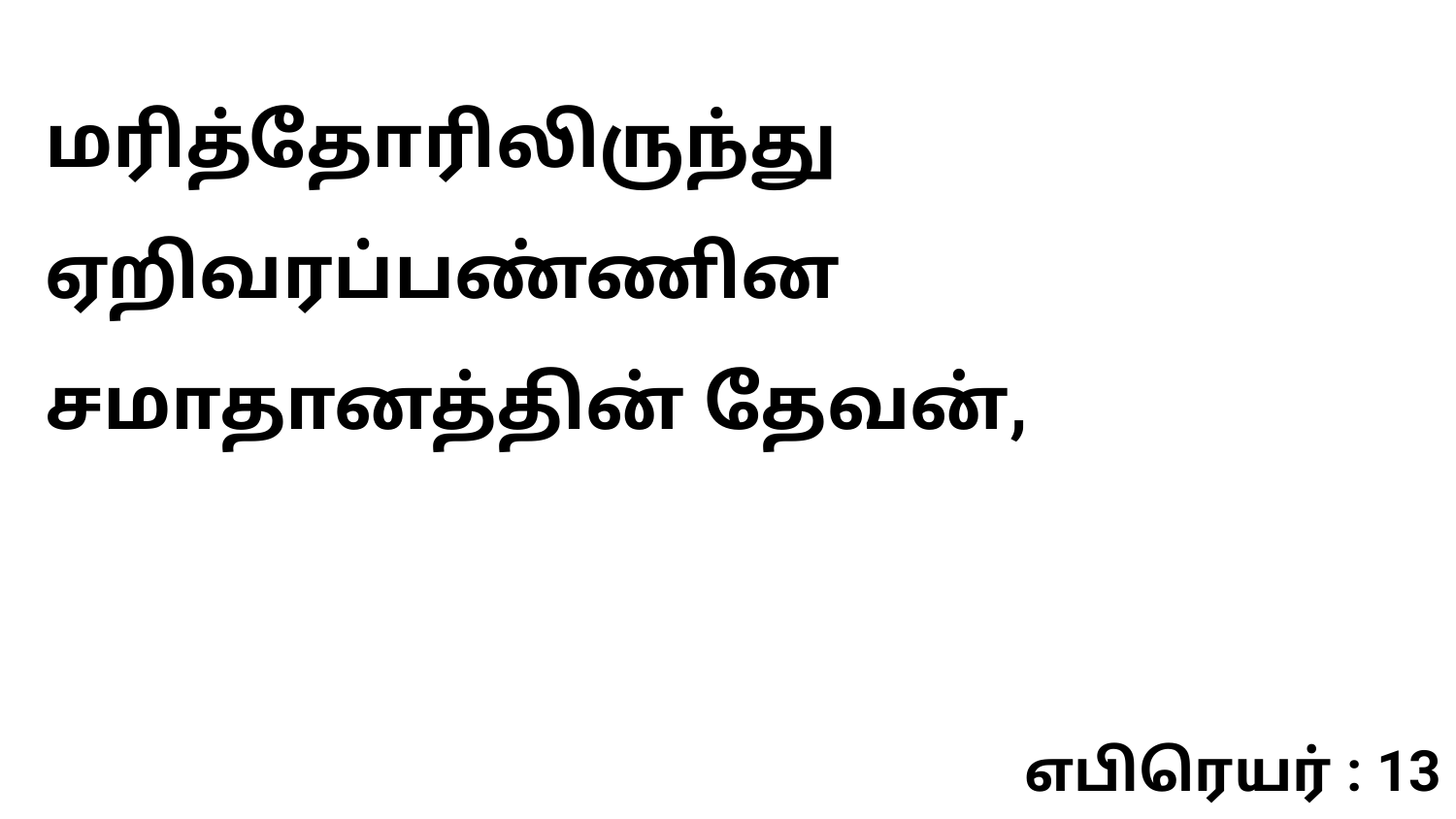

மரித்தோரிலிருந்து ஏறிவரப்பண்ணின சமாதானத்தின் தேவன்,
எபிரெயர் : 13